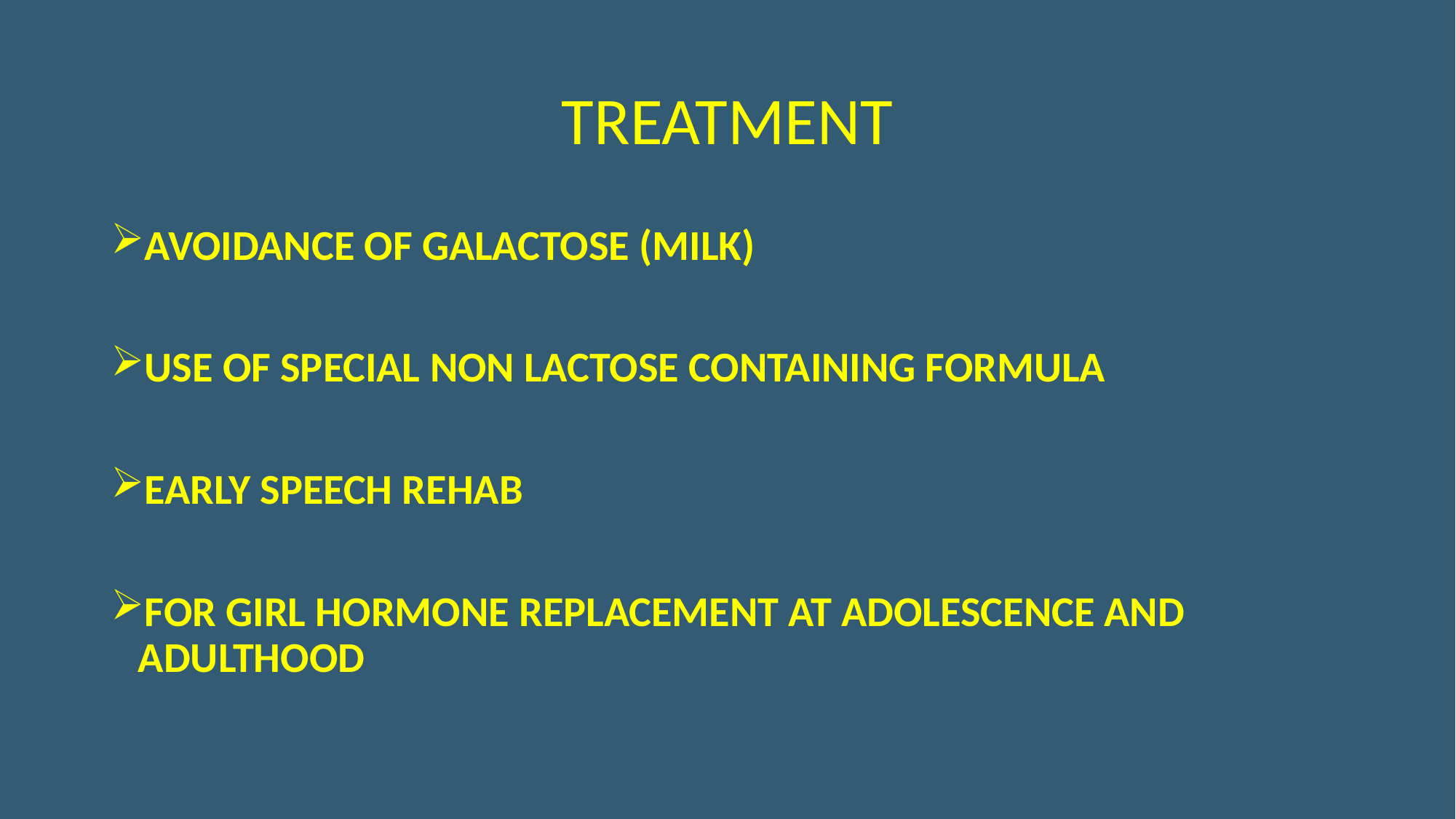

# TREATMENT
AVOIDANCE OF GALACTOSE (MILK)

USE OF SPECIAL NON LACTOSE CONTAINING FORMULA

EARLY SPEECH REHAB

FOR GIRL HORMONE REPLACEMENT AT ADOLESCENCE AND ADULTHOOD